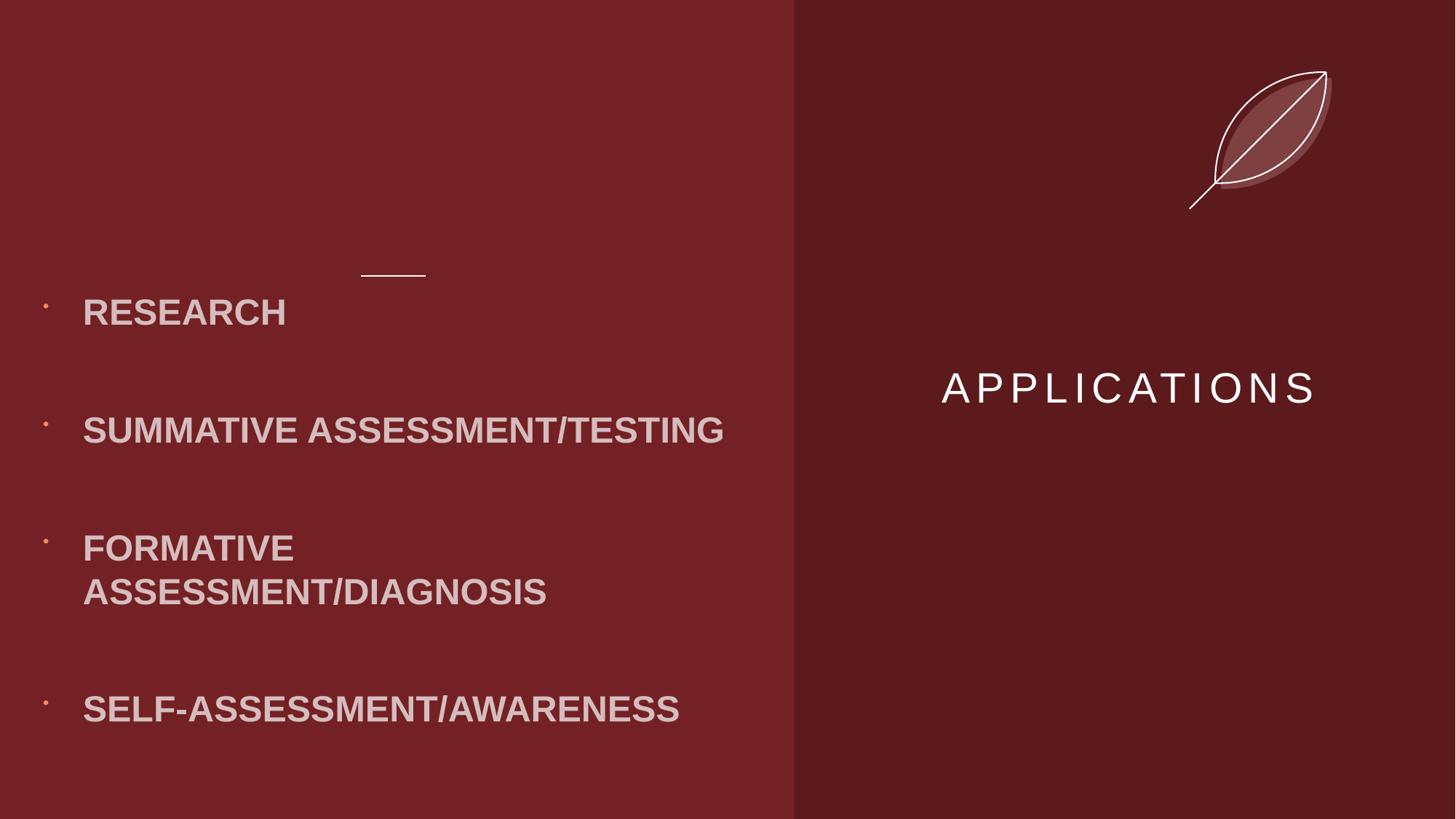

# APPLICATIONS
RESEARCH

SUMMATIVE ASSESSMENT/TESTING

FORMATIVE ASSESSMENT/DIAGNOSIS

SELF-ASSESSMENT/AWARENESS